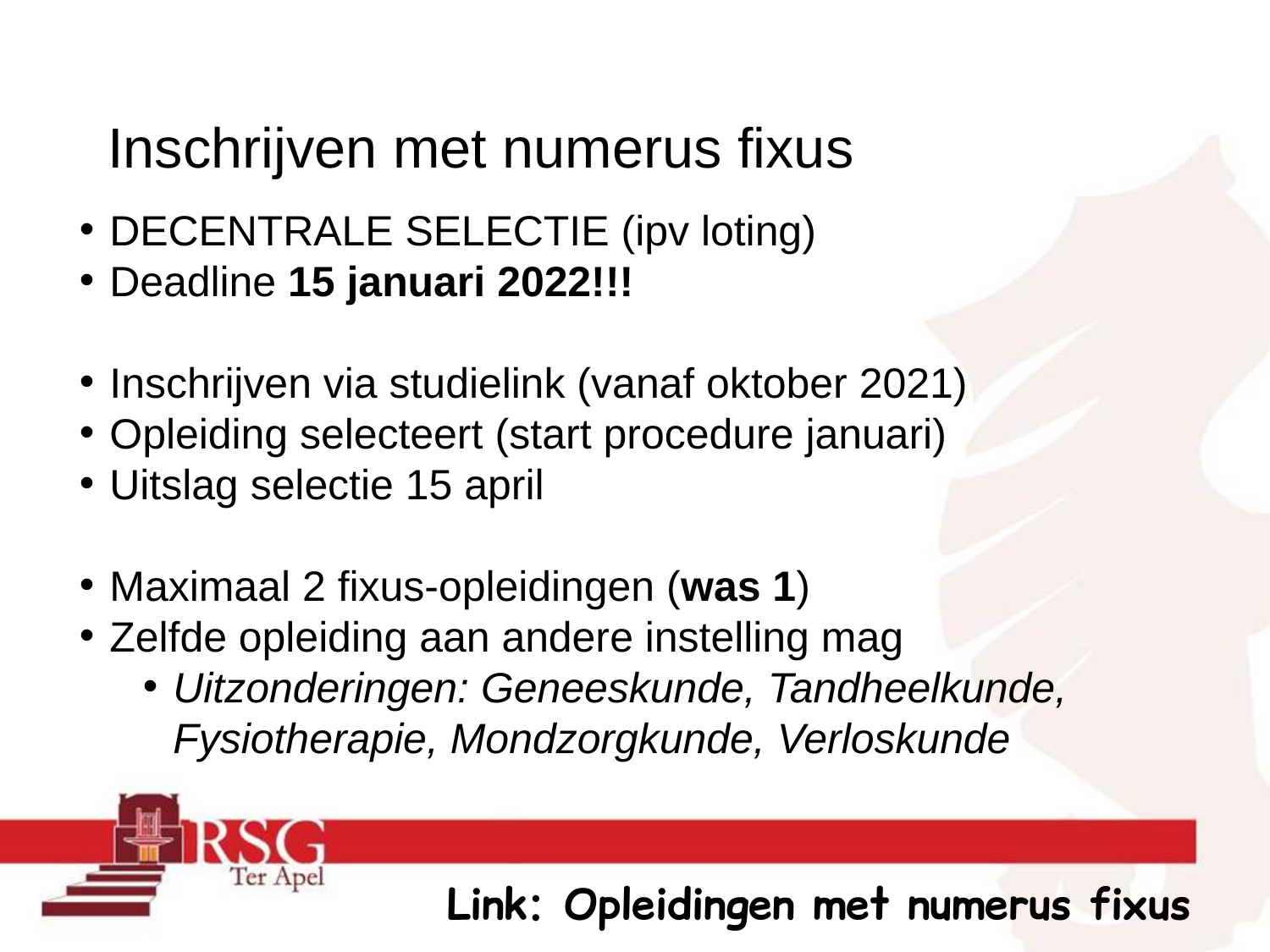

Inschrijven met numerus fixus

DECENTRALE SELECTIE (ipv loting)
Deadline 15 januari 2022!!!

Inschrijven via studielink (vanaf oktober 2021)
Opleiding selecteert (start procedure januari)
Uitslag selectie 15 april

Maximaal 2 fixus-opleidingen (was 1)
Zelfde opleiding aan andere instelling mag
Uitzonderingen: Geneeskunde, Tandheelkunde, Fysiotherapie, Mondzorgkunde, Verloskunde

Link: Opleidingen met numerus fixus